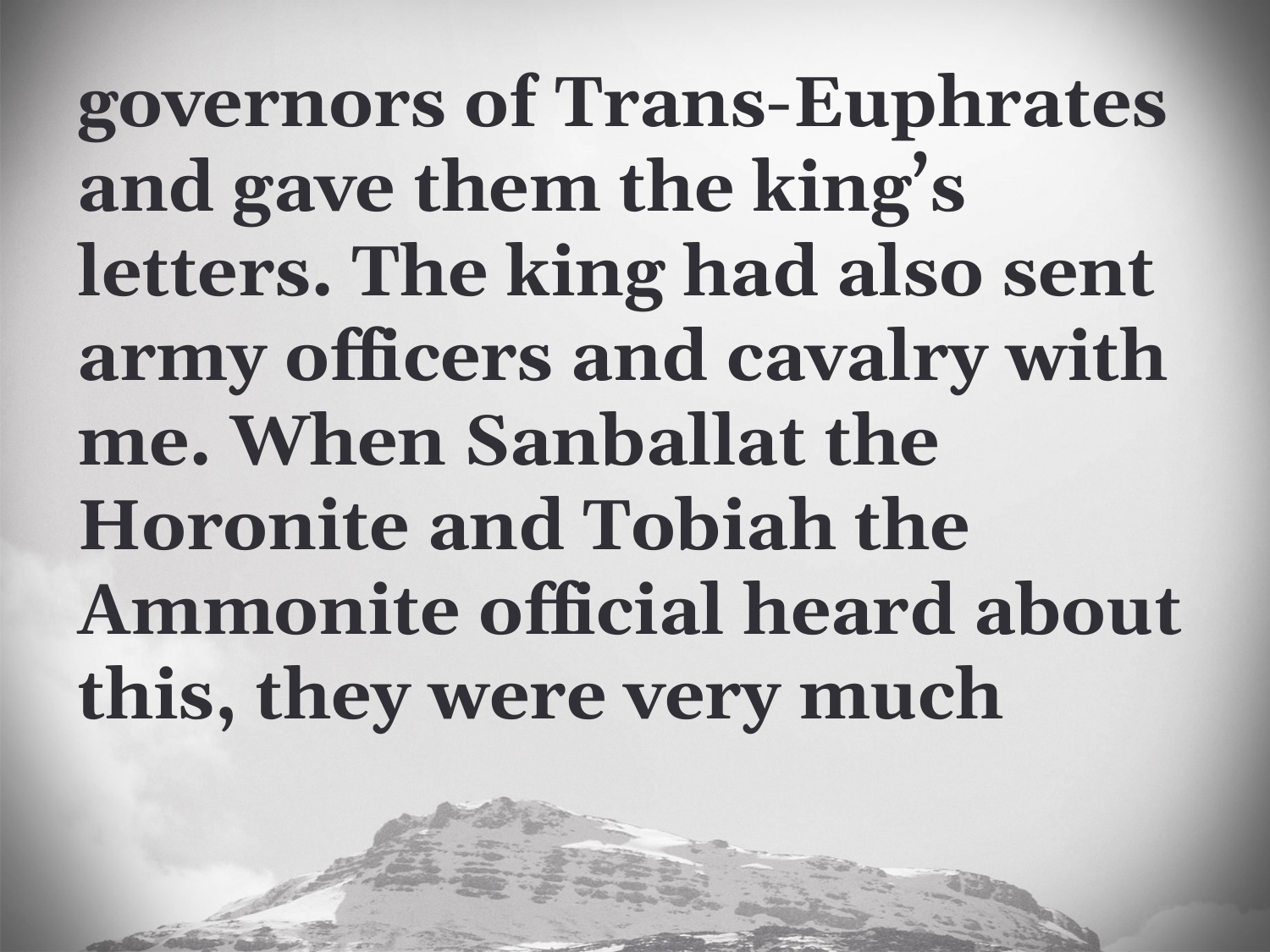

governors of Trans-Euphrates and gave them the king’s letters. The king had also sent army officers and cavalry with me. When Sanballat the Horonite and Tobiah the Ammonite official heard about this, they were very much